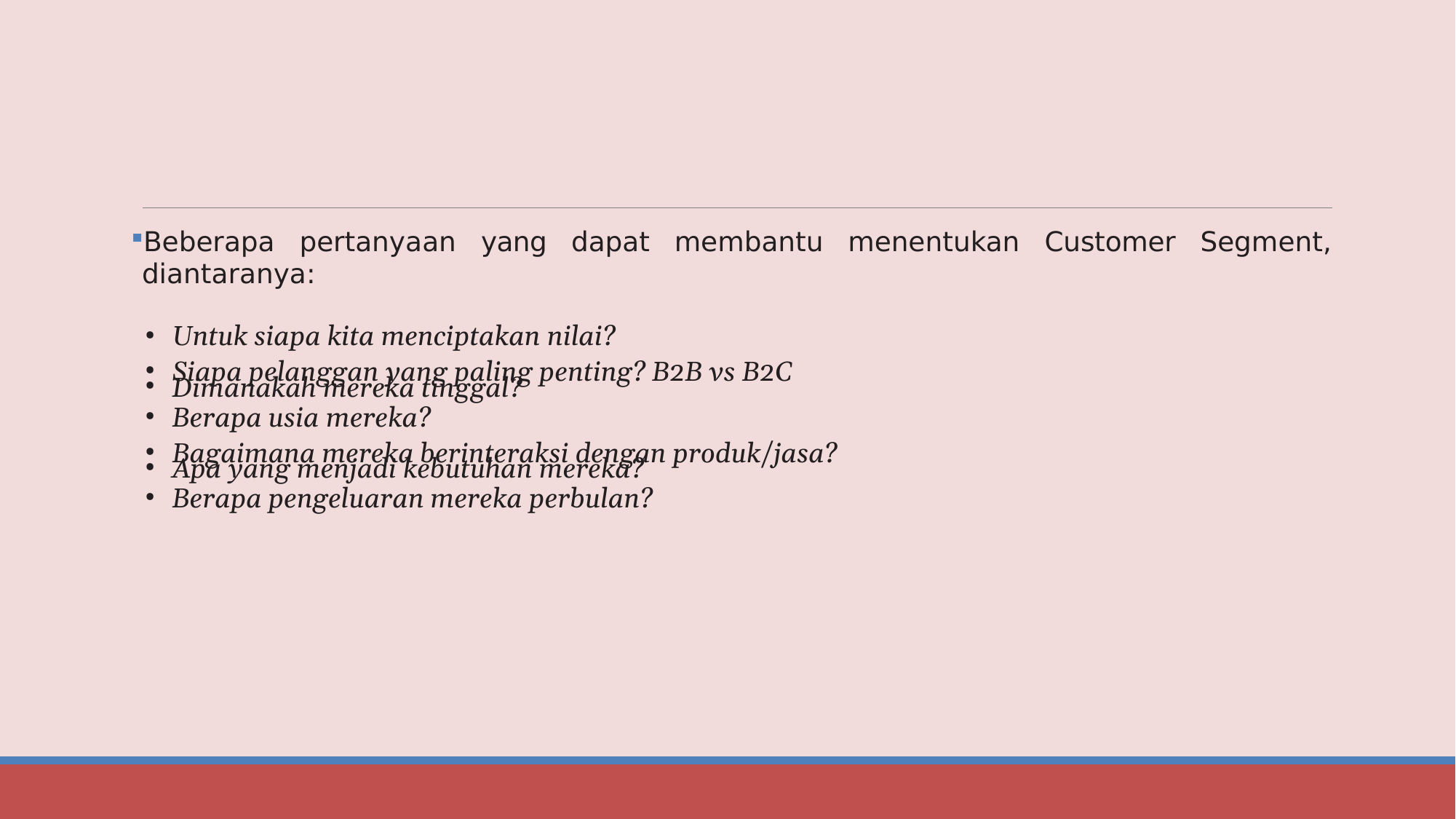

#
Beberapa pertanyaan yang dapat membantu menentukan Customer Segment, diantaranya:

Untuk siapa kita menciptakan nilai?
Siapa pelanggan yang paling penting? B2B vs B2C
Dimanakah mereka tinggal?
Berapa usia mereka?
Bagaimana mereka berinteraksi dengan produk/jasa?
Apa yang menjadi kebutuhan mereka?
Berapa pengeluaran mereka perbulan?